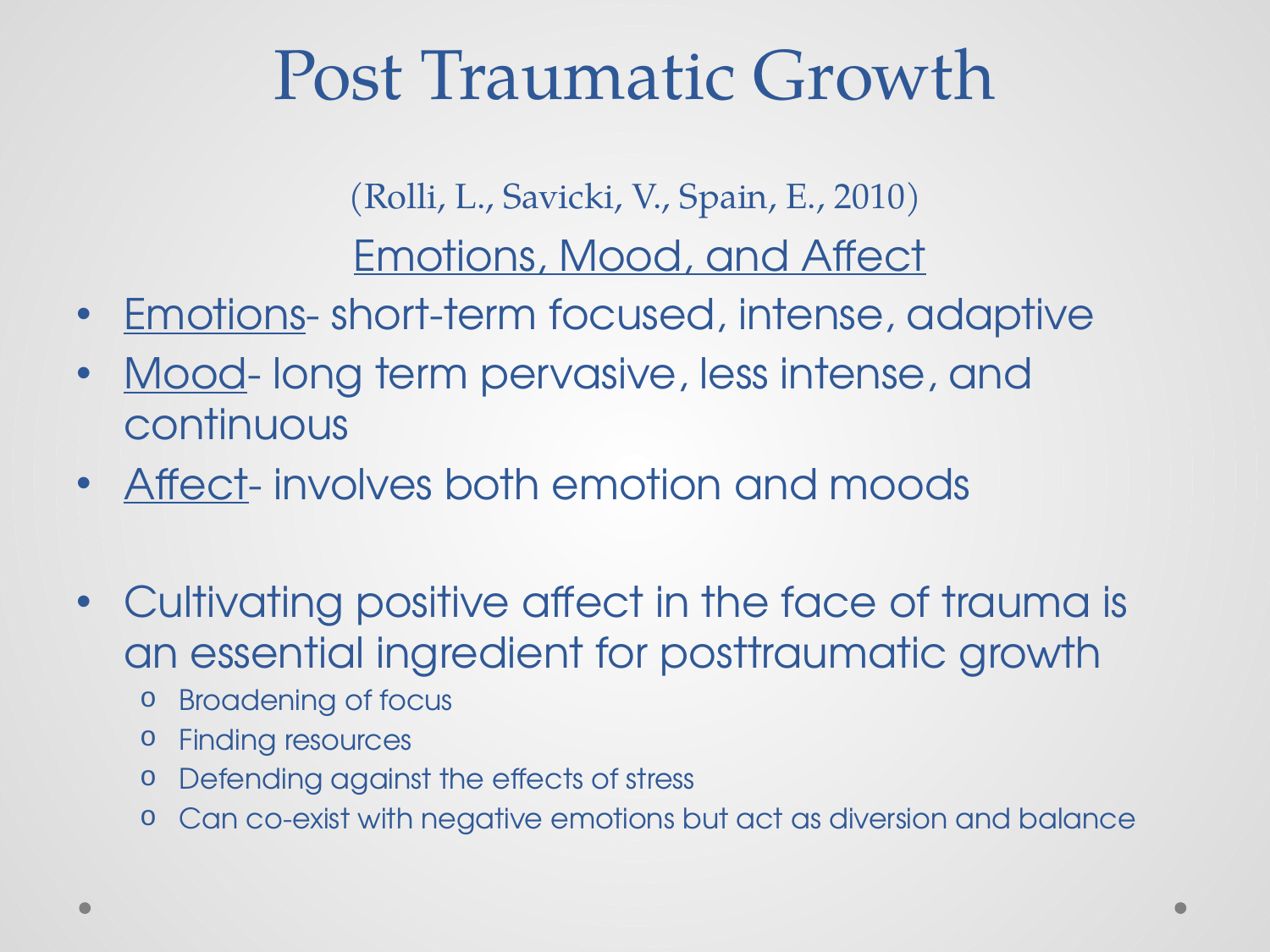

# Post Traumatic Growth (Rolli, L., Savicki, V., Spain, E., 2010)
Emotions, Mood, and Affect
Emotions- short-term focused, intense, adaptive
Mood- long term pervasive, less intense, and continuous
Affect- involves both emotion and moods

Cultivating positive affect in the face of trauma is an essential ingredient for posttraumatic growth
Broadening of focus
Finding resources
Defending against the effects of stress
Can co-exist with negative emotions but act as diversion and balance